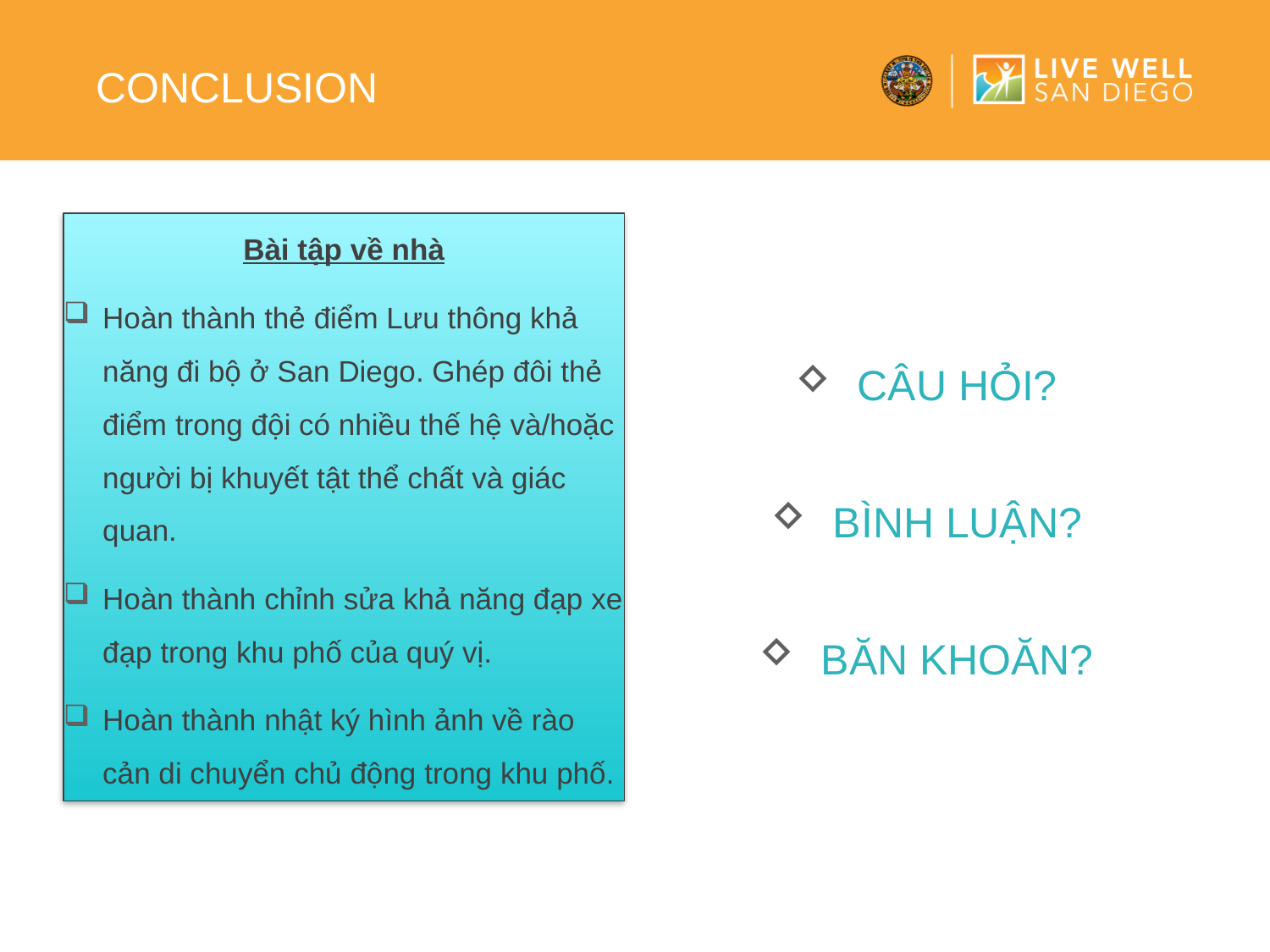

# Conclusion
Bài tập về nhà
Hoàn thành thẻ điểm Lưu thông khả năng đi bộ ở San Diego. Ghép đôi thẻ điểm trong đội có nhiều thế hệ và/hoặc người bị khuyết tật thể chất và giác quan.
Hoàn thành chỉnh sửa khả năng đạp xe đạp trong khu phố của quý vị.
Hoàn thành nhật ký hình ảnh về rào cản di chuyển chủ động trong khu phố.
Câu hỏi?

Bình luận?

Băn khoăn?